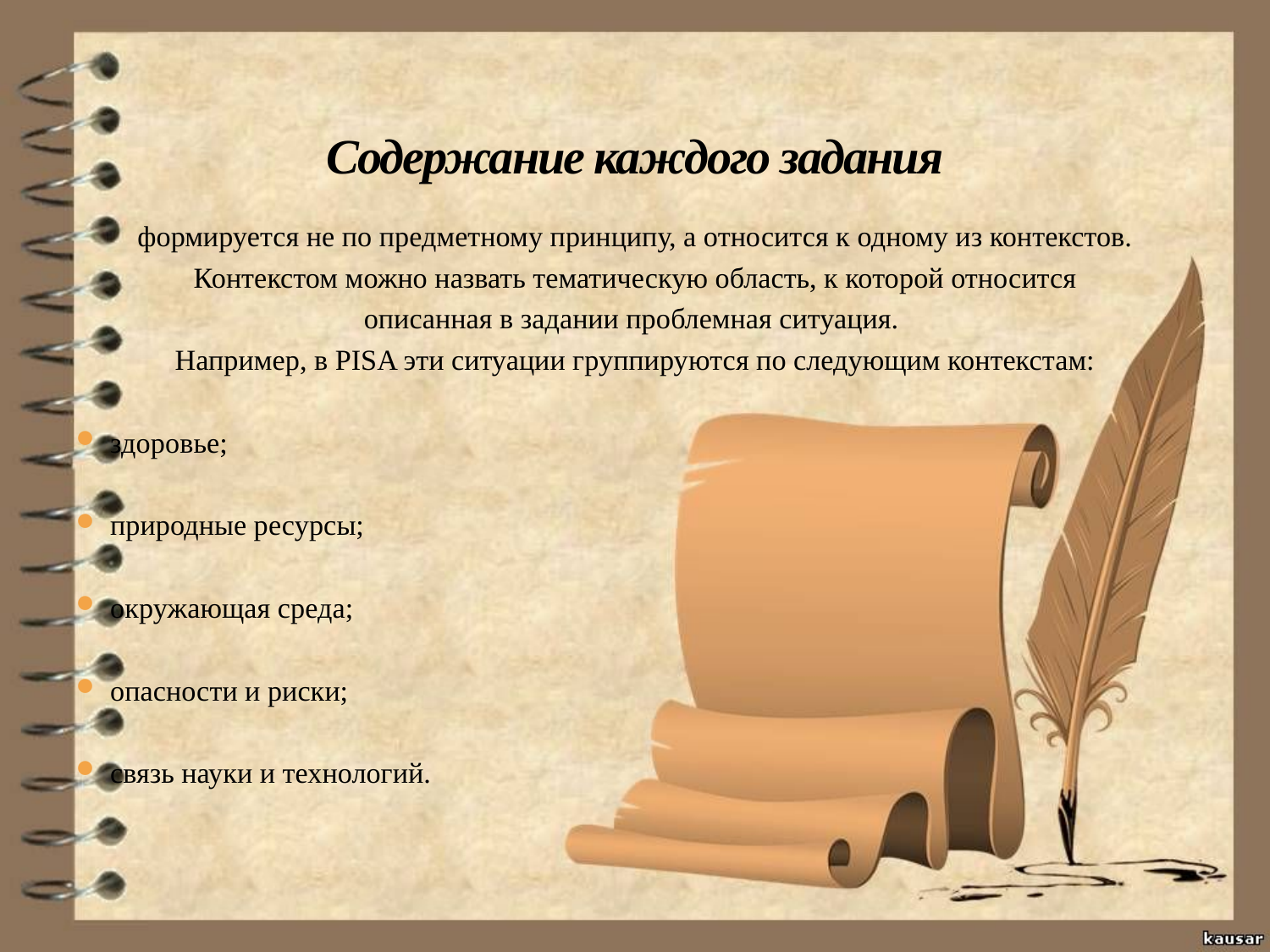

# Содержание каждого задания
формируется не по предметному принципу, а относится к одному из контекстов.
 Контекстом можно назвать тематическую область, к которой относится
описанная в задании проблемная ситуация.
Например, в PISA эти ситуации группируются по следующим контекстам:

здоровье;

природные ресурсы;

окружающая среда;

опасности и риски;

связь науки и технологий.